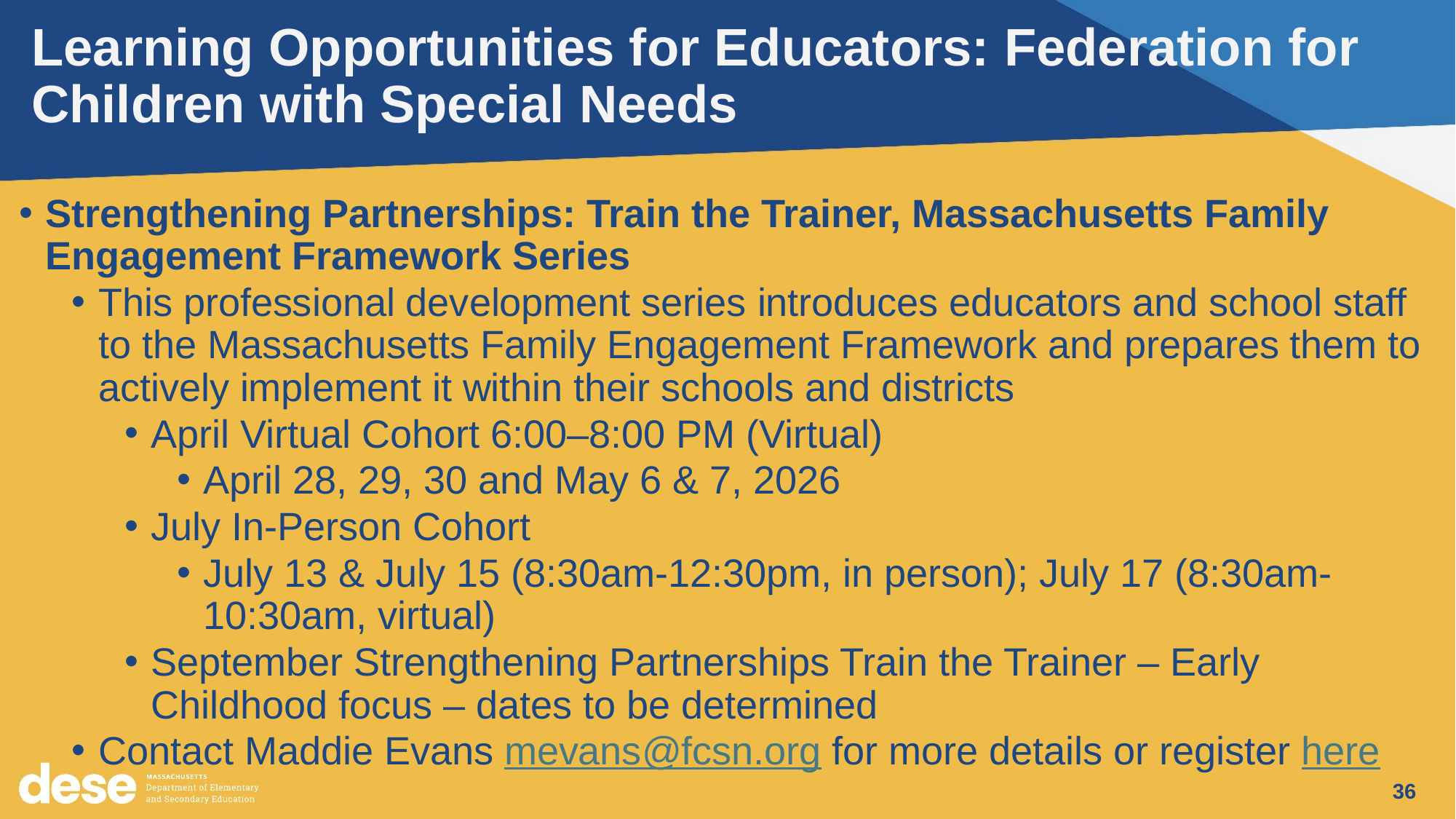

# Learning Opportunities for Educators: Federation for Children with Special Needs
Strengthening Partnerships: Train the Trainer, Massachusetts Family Engagement Framework Series
This professional development series introduces educators and school staff to the Massachusetts Family Engagement Framework and prepares them to actively implement it within their schools and districts
April Virtual Cohort 6:00–8:00 PM (Virtual)
April 28, 29, 30 and May 6 & 7, 2026
July In-Person Cohort
July 13 & July 15 (8:30am-12:30pm, in person); July 17 (8:30am-10:30am, virtual)
September Strengthening Partnerships Train the Trainer – Early Childhood focus – dates to be determined
Contact Maddie Evans mevans@fcsn.org for more details or register here

36